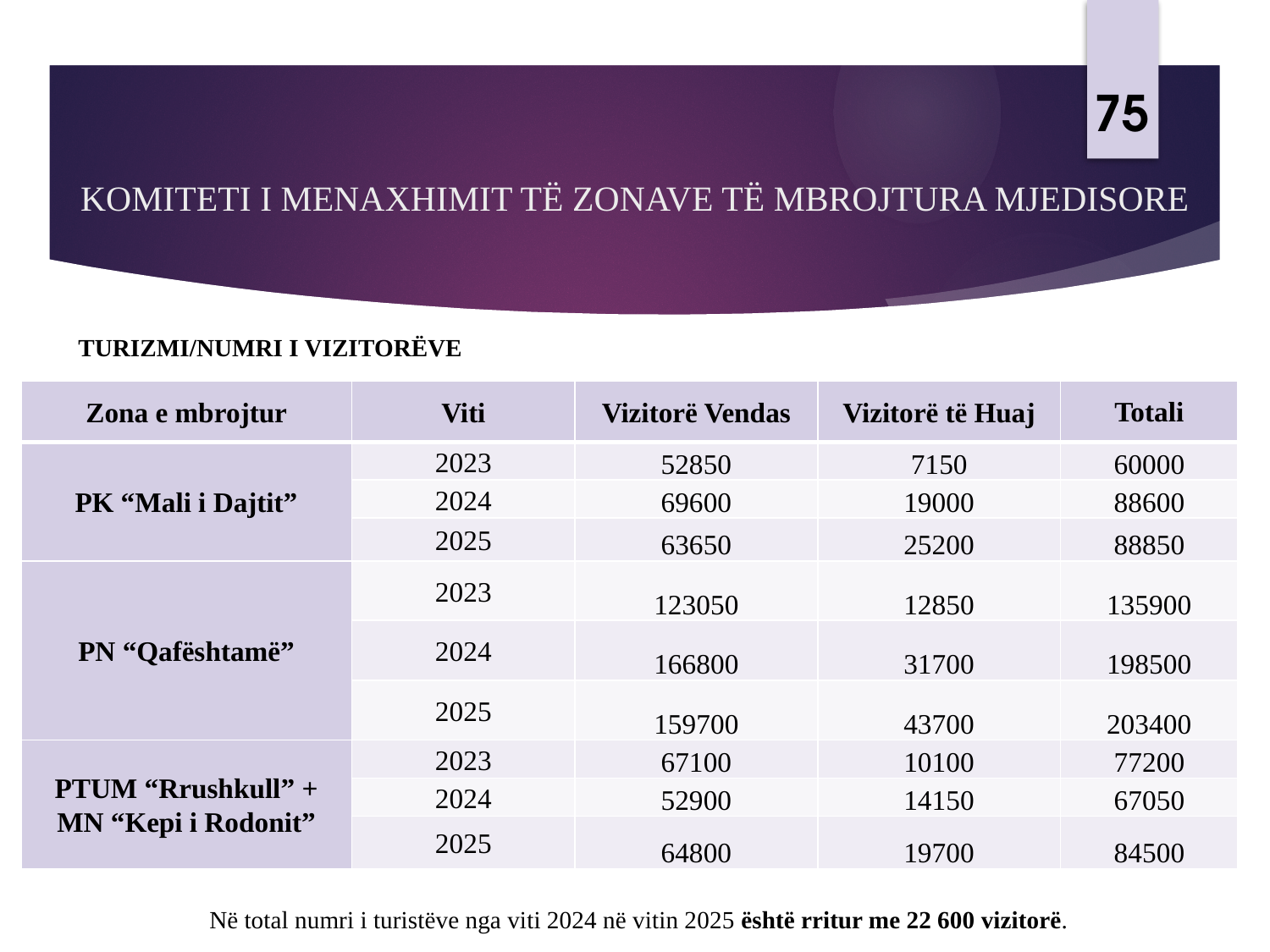

75
# KOMITETI I MENAXHIMIT TË ZONAVE TË MBROJTURA MJEDISORE

TURIZMI/NUMRI I VIZITORËVE
| Zona e mbrojtur | Viti | Vizitorë Vendas | Vizitorë të Huaj | Totali |
| --- | --- | --- | --- | --- |
| PK “Mali i Dajtit” | 2023 | 52850 | 7150 | 60000 |
|  | 2024 | 69600 | 19000 | 88600 |
|  | 2025 | 63650 | 25200 | 88850 |
| PN “Qafështamë” | 2023 | 123050 | 12850 | 135900 |
|  | 2024 | 166800 | 31700 | 198500 |
|  | 2025 | 159700 | 43700 | 203400 |
| PTUM “Rrushkull” + MN “Kepi i Rodonit” | 2023 | 67100 | 10100 | 77200 |
|  | 2024 | 52900 | 14150 | 67050 |
|  | 2025 | 64800 | 19700 | 84500 |
Në total numri i turistëve nga viti 2024 në vitin 2025 është rritur me 22 600 vizitorë.